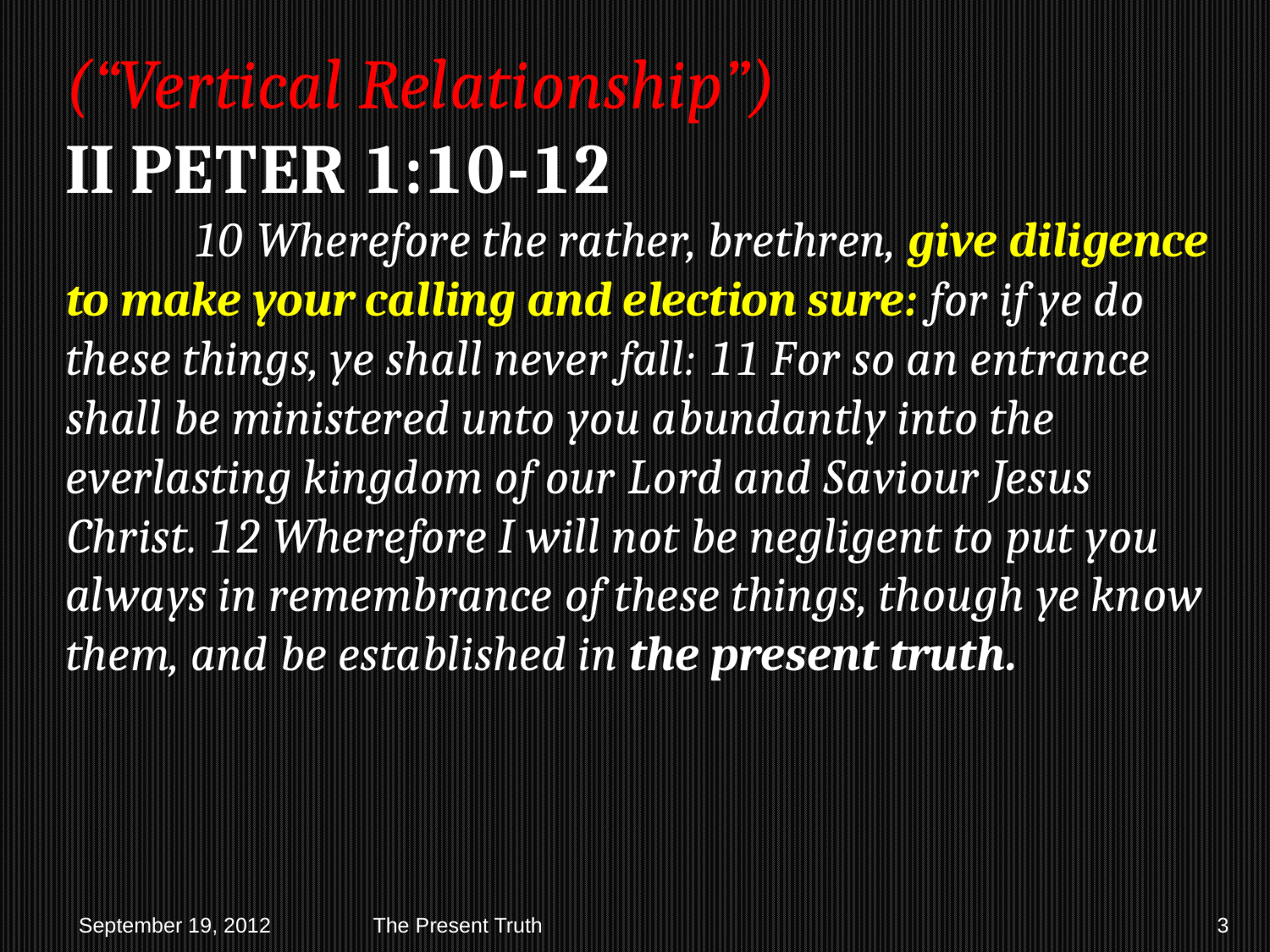

(“Vertical Relationship”)
II PETER 1:10-12
	10 Wherefore the rather, brethren, give diligence to make your calling and election sure: for if ye do these things, ye shall never fall: 11 For so an entrance shall be ministered unto you abundantly into the everlasting kingdom of our Lord and Saviour Jesus Christ. 12 Wherefore I will not be negligent to put you always in remembrance of these things, though ye know them, and be established in the present truth.
September 19, 2012
The Present Truth
3